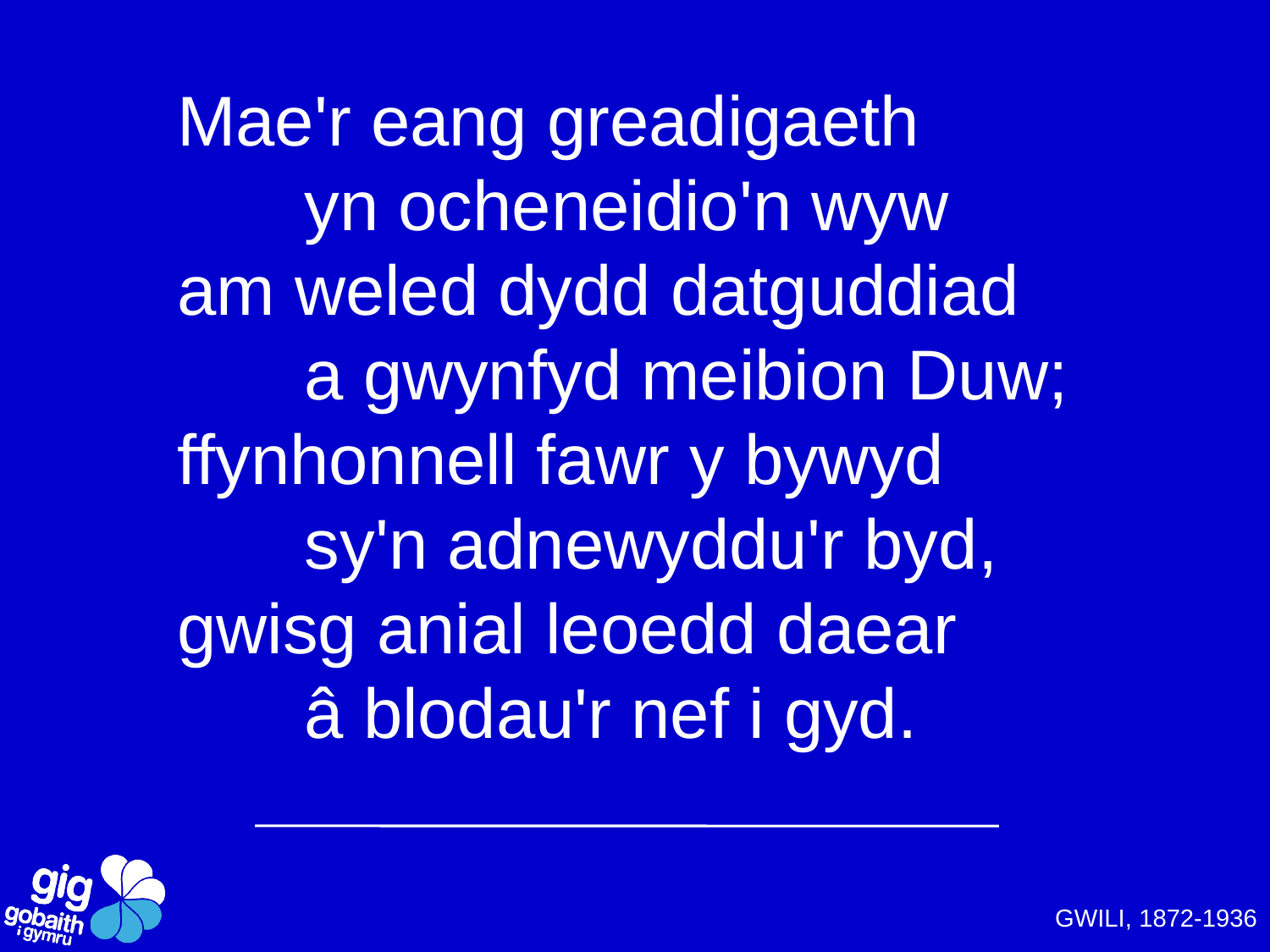

Mae'r eang greadigaeth
	yn ocheneidio'n wyw
am weled dydd datguddiad
	a gwynfyd meibion Duw;
ffynhonnell fawr y bywyd
	sy'n adnewyddu'r byd,
gwisg anial leoedd daear
	â blodau'r nef i gyd.
GWILI, 1872-1936